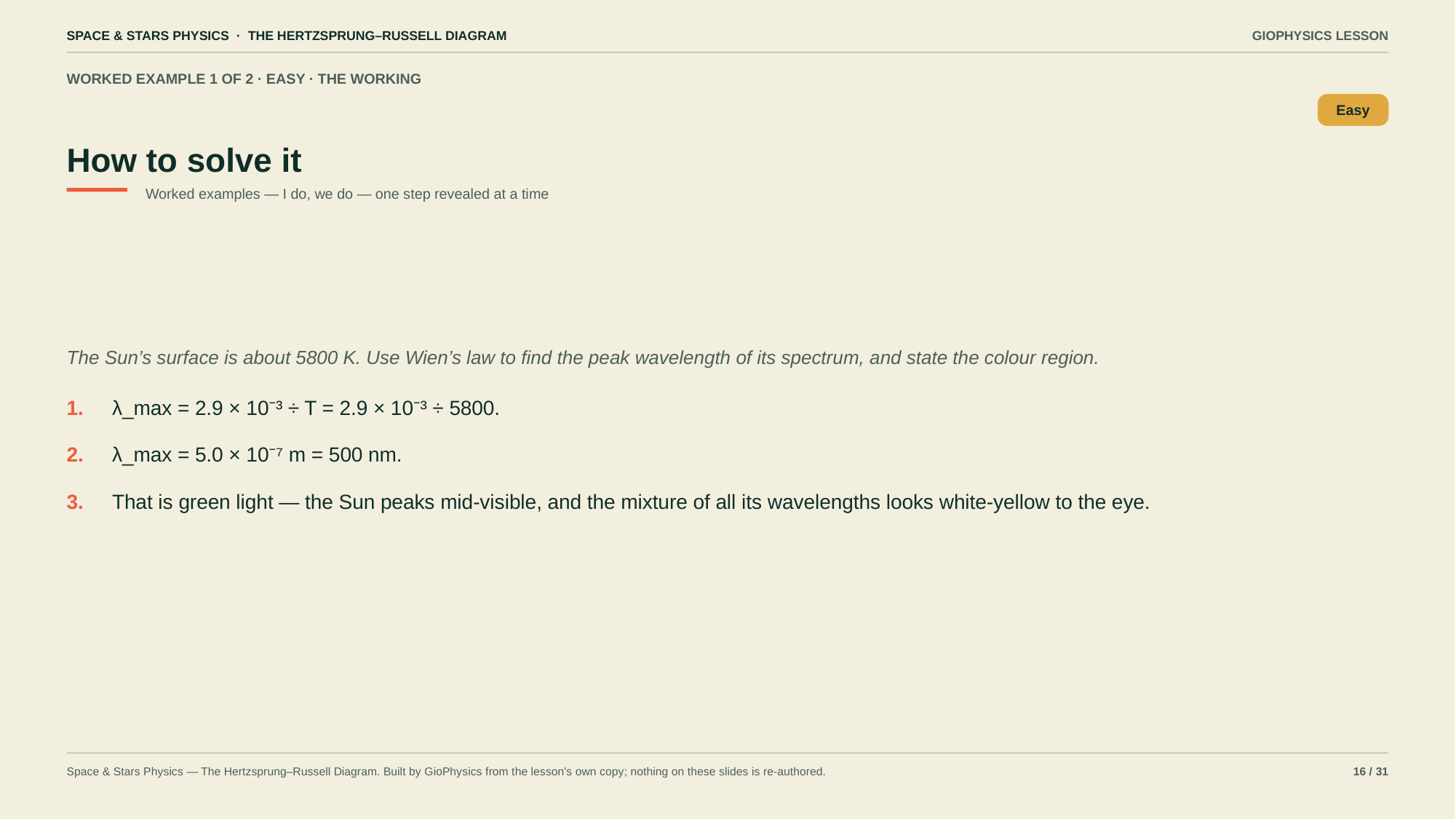

SPACE & STARS PHYSICS  ·  THE HERTZSPRUNG–RUSSELL DIAGRAM
GIOPHYSICS LESSON

WORKED EXAMPLE 1 OF 2 · EASY · THE WORKING
How to solve it

Easy
Worked examples — I do, we do — one step revealed at a time

The Sun’s surface is about 5800 K. Use Wien’s law to find the peak wavelength of its spectrum, and state the colour region.
1.
λ_max = 2.9 × 10⁻³ ÷ T = 2.9 × 10⁻³ ÷ 5800.
2.
λ_max = 5.0 × 10⁻⁷ m = 500 nm.
3.
That is green light — the Sun peaks mid-visible, and the mixture of all its wavelengths looks white-yellow to the eye.

Space & Stars Physics — The Hertzsprung–Russell Diagram. Built by GioPhysics from the lesson's own copy; nothing on these slides is re-authored.
16 / 31